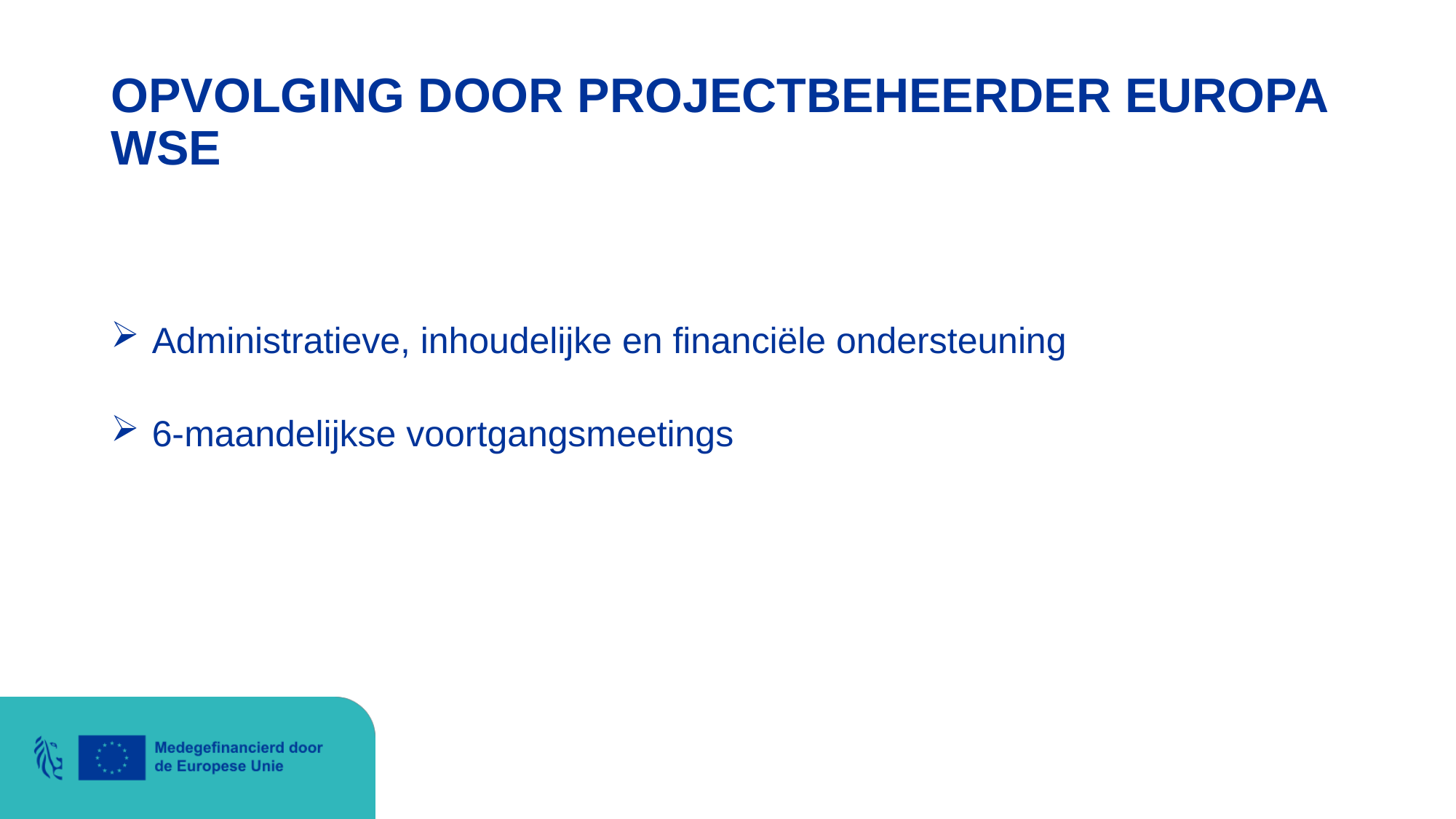

# OPVOLGING DOOR PROJECTBEHEERDER EUROPA WSE

Administratieve, inhoudelijke en financiële ondersteuning

6-maandelijkse voortgangsmeetings